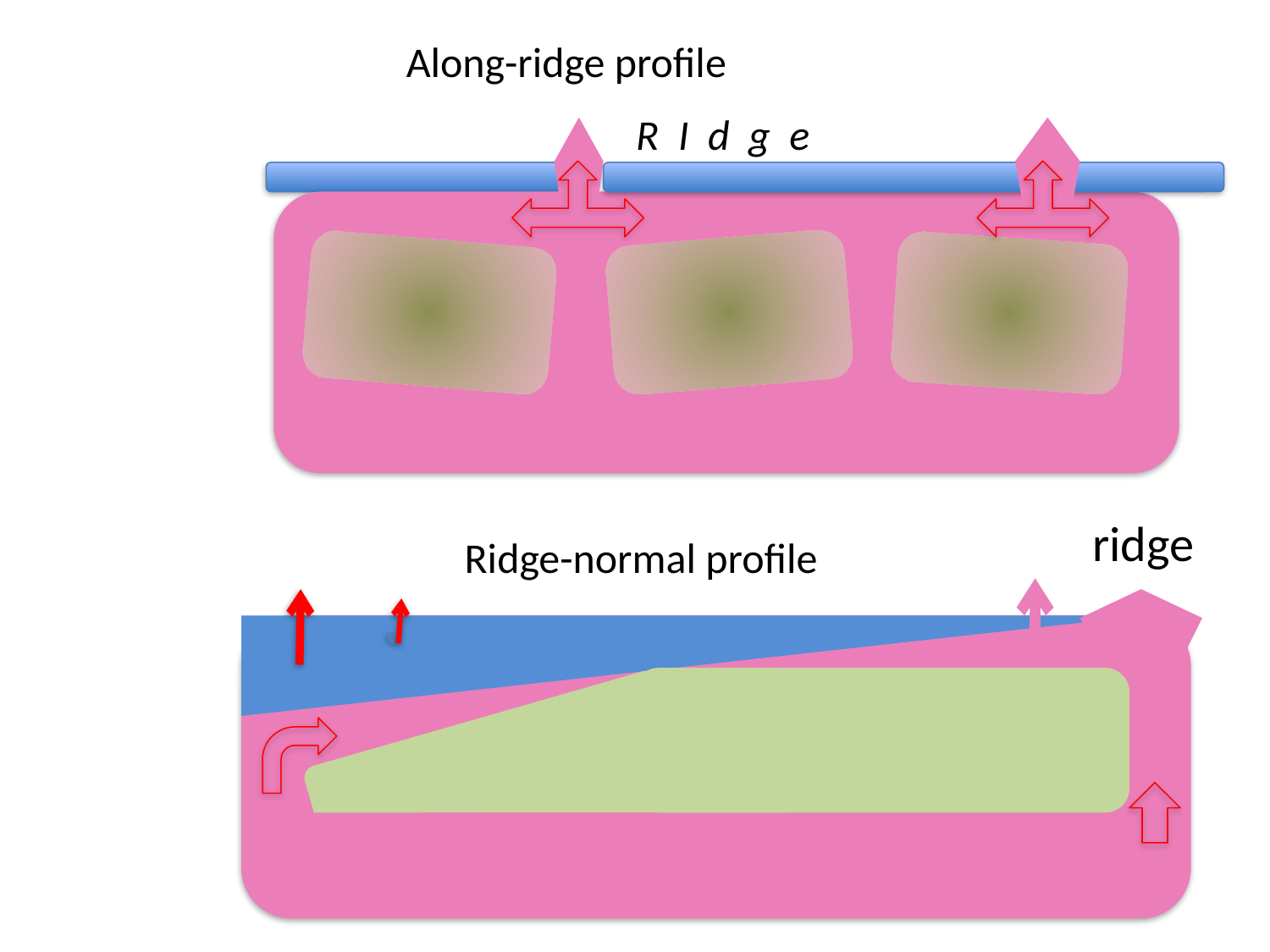

Along-ridge profile
R  I  d  g  e

ridge
Ridge-normal profile